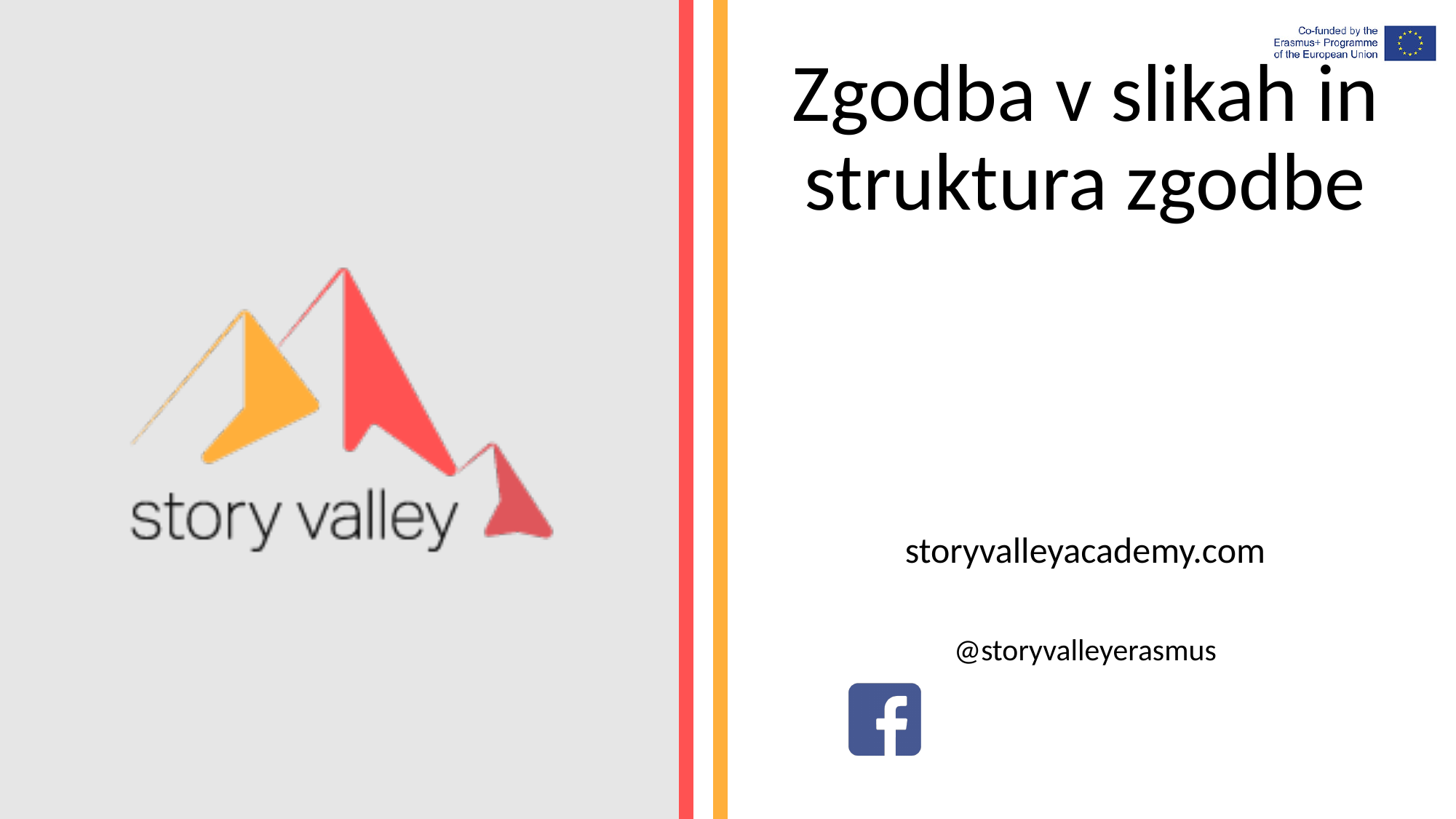

# Zgodba v slikah in struktura zgodbe